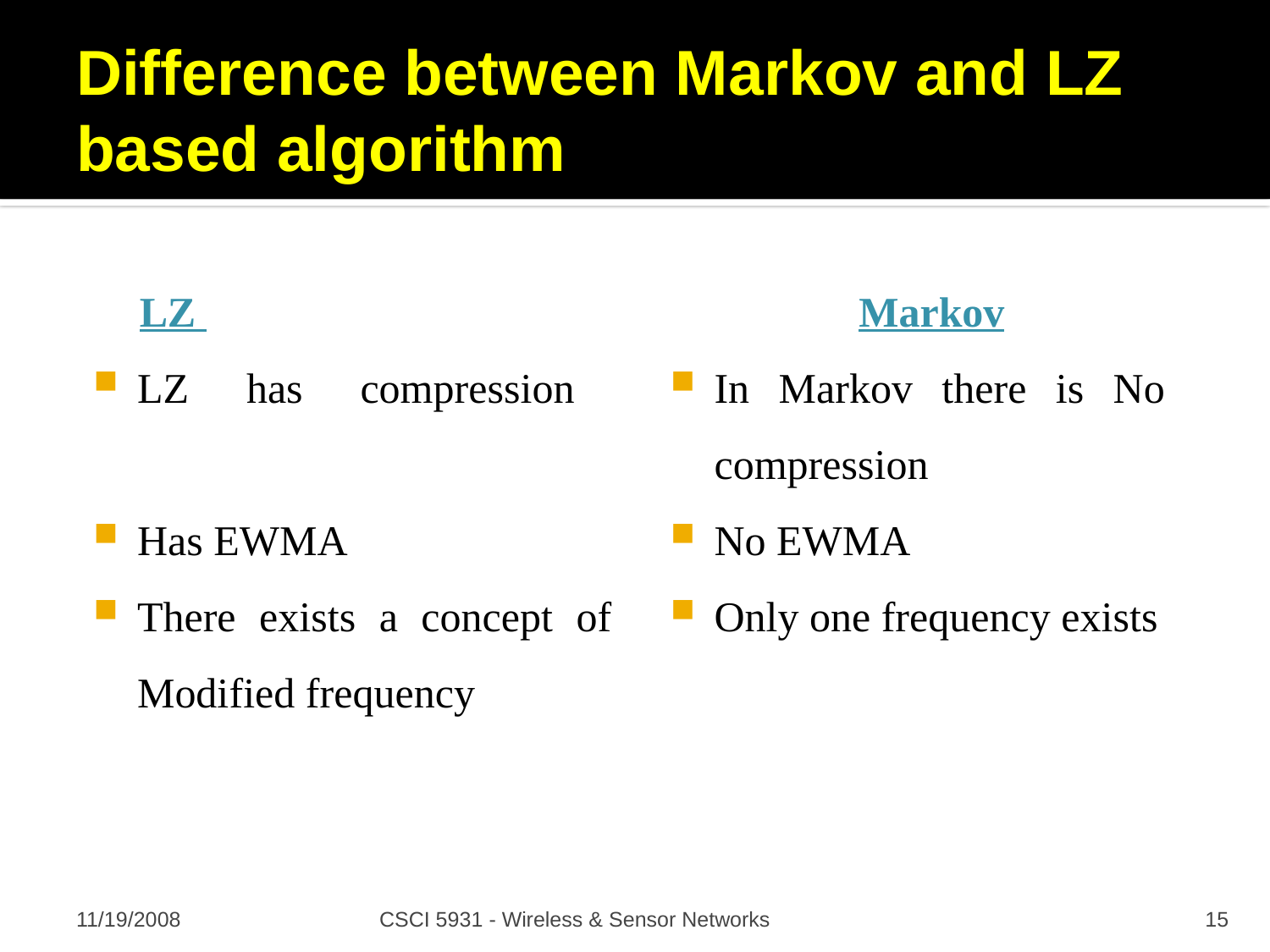

# Difference between Markov and LZ based algorithm
LZ
LZ has compression
Has EWMA
There exists a concept of Modified frequency
Markov
In Markov there is No  compression
No EWMA
Only one frequency exists
11/19/2008
CSCI 5931 - Wireless & Sensor Networks
15